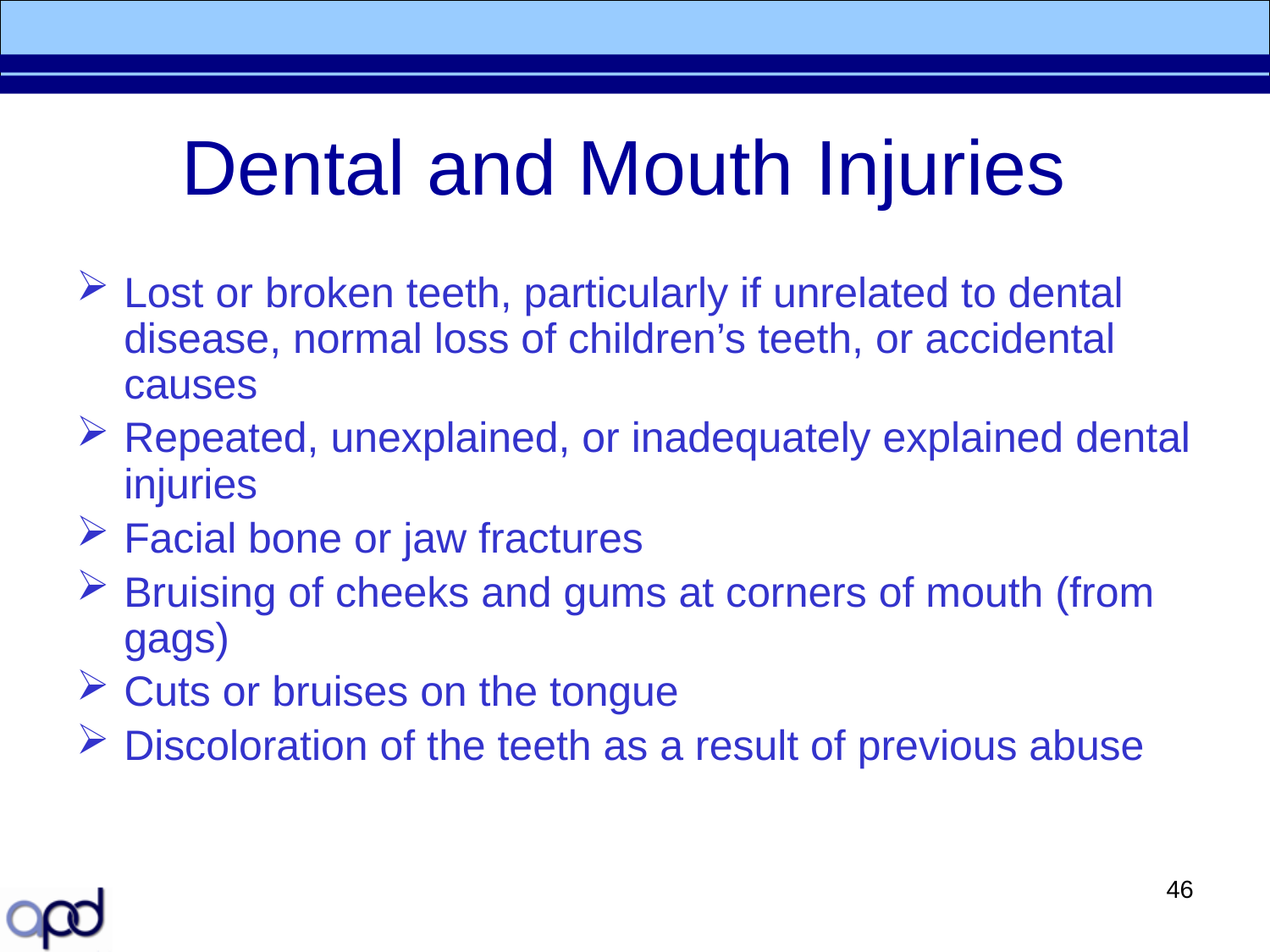

# Dental and Mouth Injuries
Lost or broken teeth, particularly if unrelated to dental disease, normal loss of children’s teeth, or accidental causes
Repeated, unexplained, or inadequately explained dental injuries
Facial bone or jaw fractures
Bruising of cheeks and gums at corners of mouth (from gags)
Cuts or bruises on the tongue
Discoloration of the teeth as a result of previous abuse
46